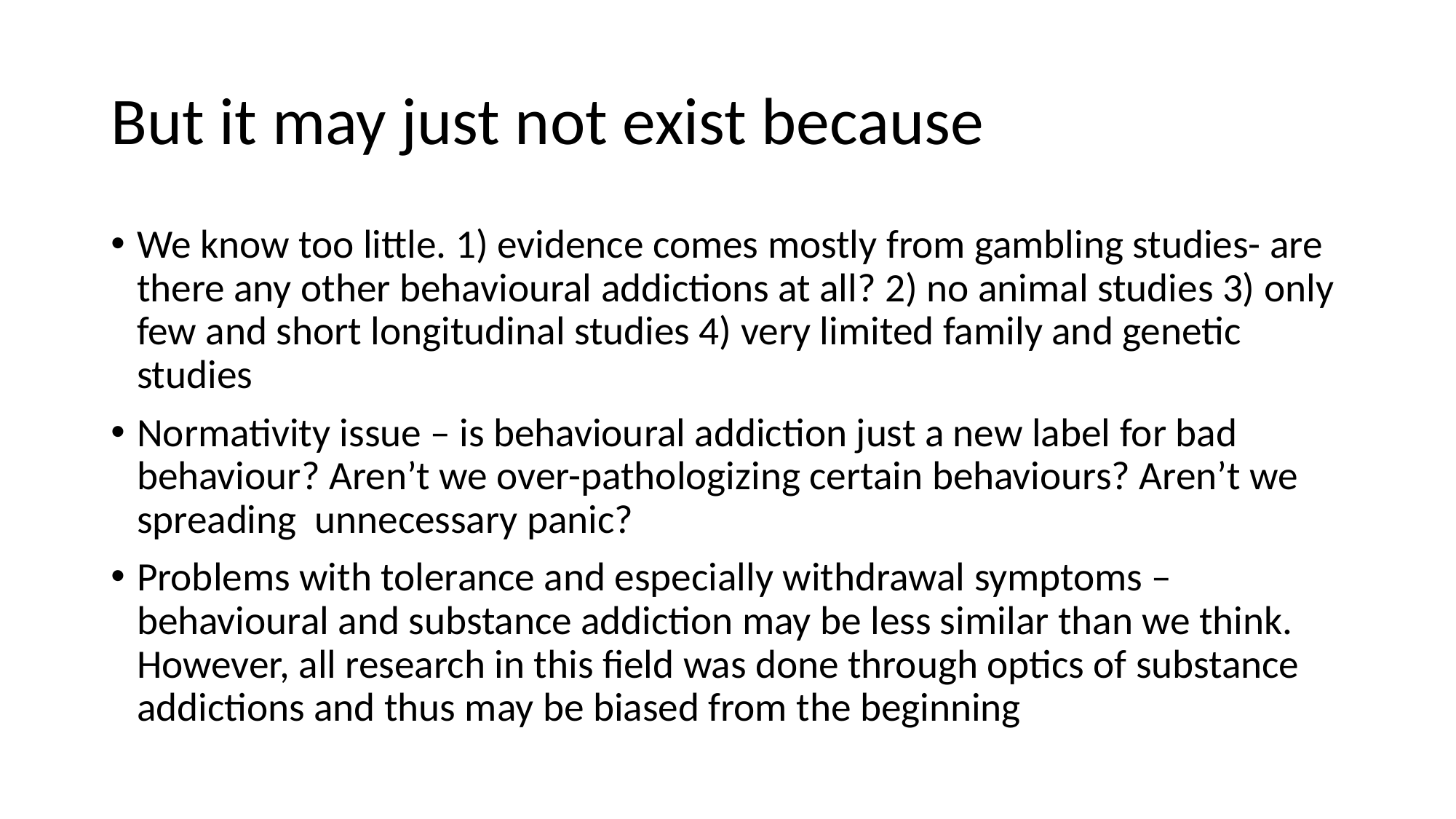

# But it may just not exist because
We know too little. 1) evidence comes mostly from gambling studies- are there any other behavioural addictions at all? 2) no animal studies 3) only few and short longitudinal studies 4) very limited family and genetic studies
Normativity issue – is behavioural addiction just a new label for bad behaviour? Aren’t we over-pathologizing certain behaviours? Aren’t we spreading  unnecessary panic?
Problems with tolerance and especially withdrawal symptoms – behavioural and substance addiction may be less similar than we think. However, all research in this field was done through optics of substance addictions and thus may be biased from the beginning